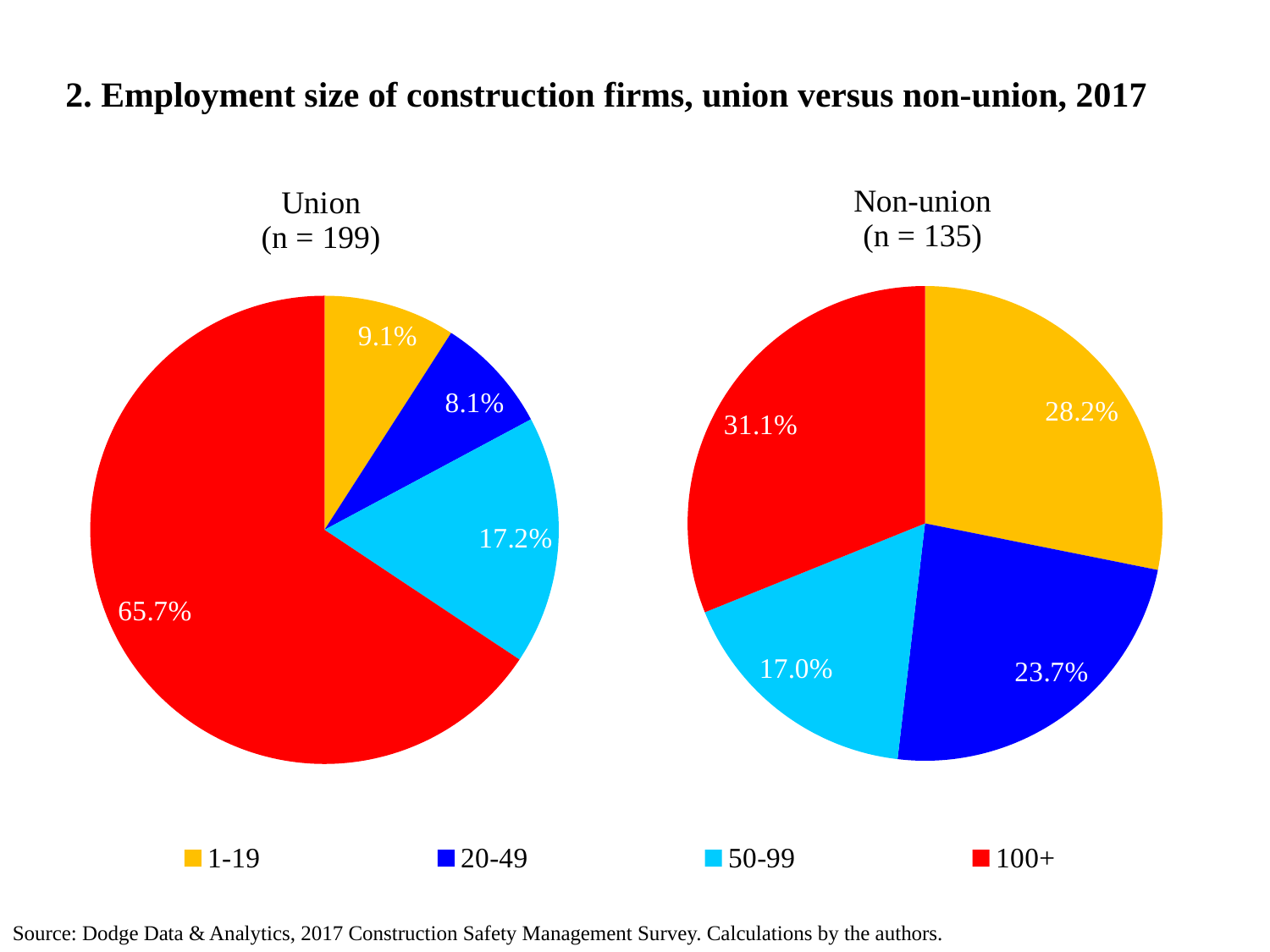

# 2. Employment size of construction firms, union versus non-union, 2017

### Chart: Union
(n = 199)

| Category | Union |
|---|---|
| 1-19 | 0.09050000000000001 |
| 20-49 | 0.08039999999999999 |
| 50-99 | 0.1709 |
| 100+ | 0.6533 |

### Chart: Non-union
(n = 135)

| Category | Non-union |
|---|---|
| 1-19 | 0.2815 |
| 20-49 | 0.237 |
| 50-99 | 0.1704 |
| 100+ | 0.3111 |
Source: Dodge Data & Analytics, 2017 Construction Safety Management Survey. Calculations by the authors.